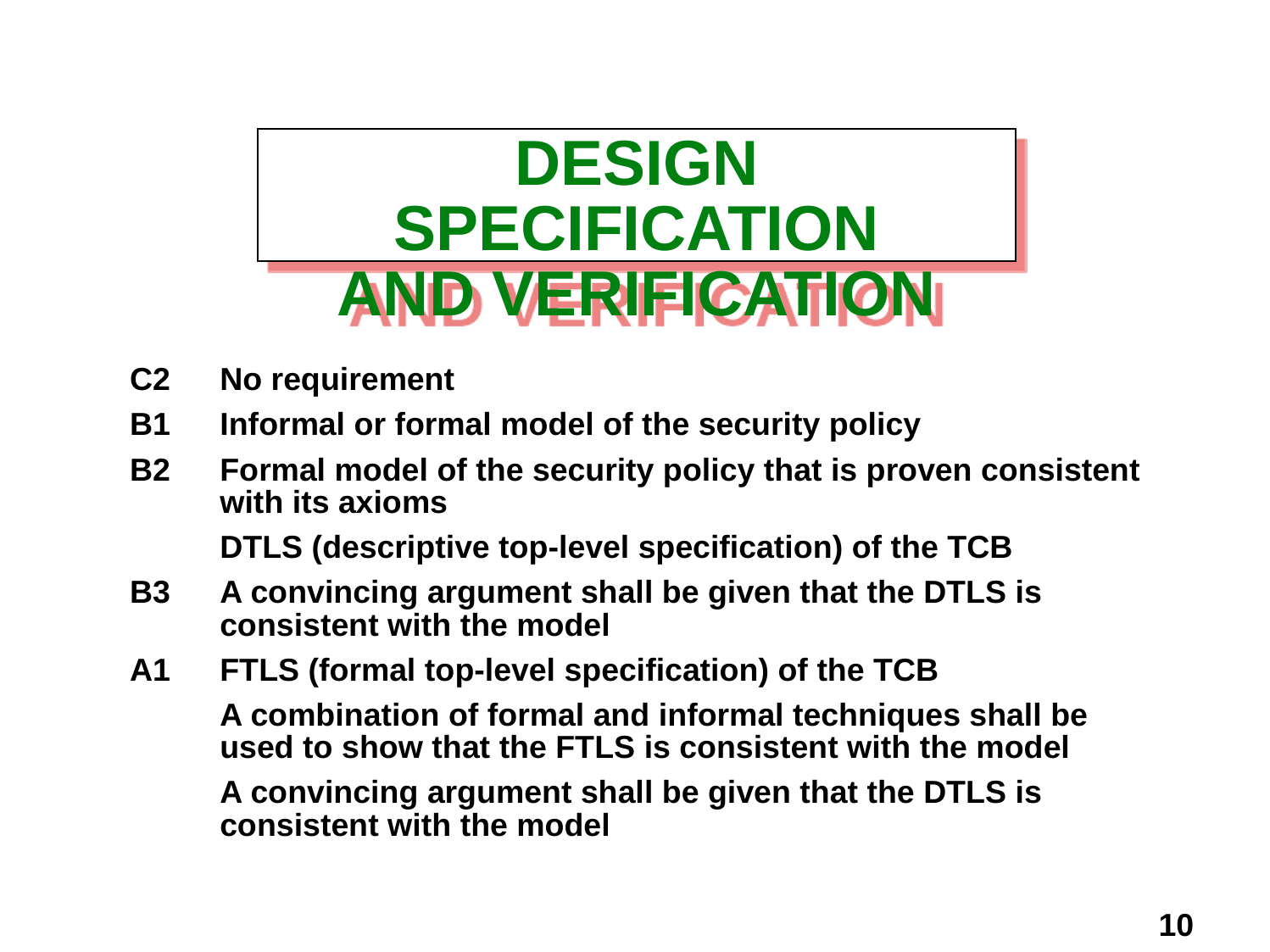

# DESIGN SPECIFICATION AND VERIFICATION
C2	No requirement
B1	Informal or formal model of the security policy
B2	Formal model of the security policy that is proven consistent with its axioms
	DTLS (descriptive top-level specification) of the TCB
B3	A convincing argument shall be given that the DTLS is consistent with the model
A1	FTLS (formal top-level specification) of the TCB
	A combination of formal and informal techniques shall be used to show that the FTLS is consistent with the model
	A convincing argument shall be given that the DTLS is consistent with the model